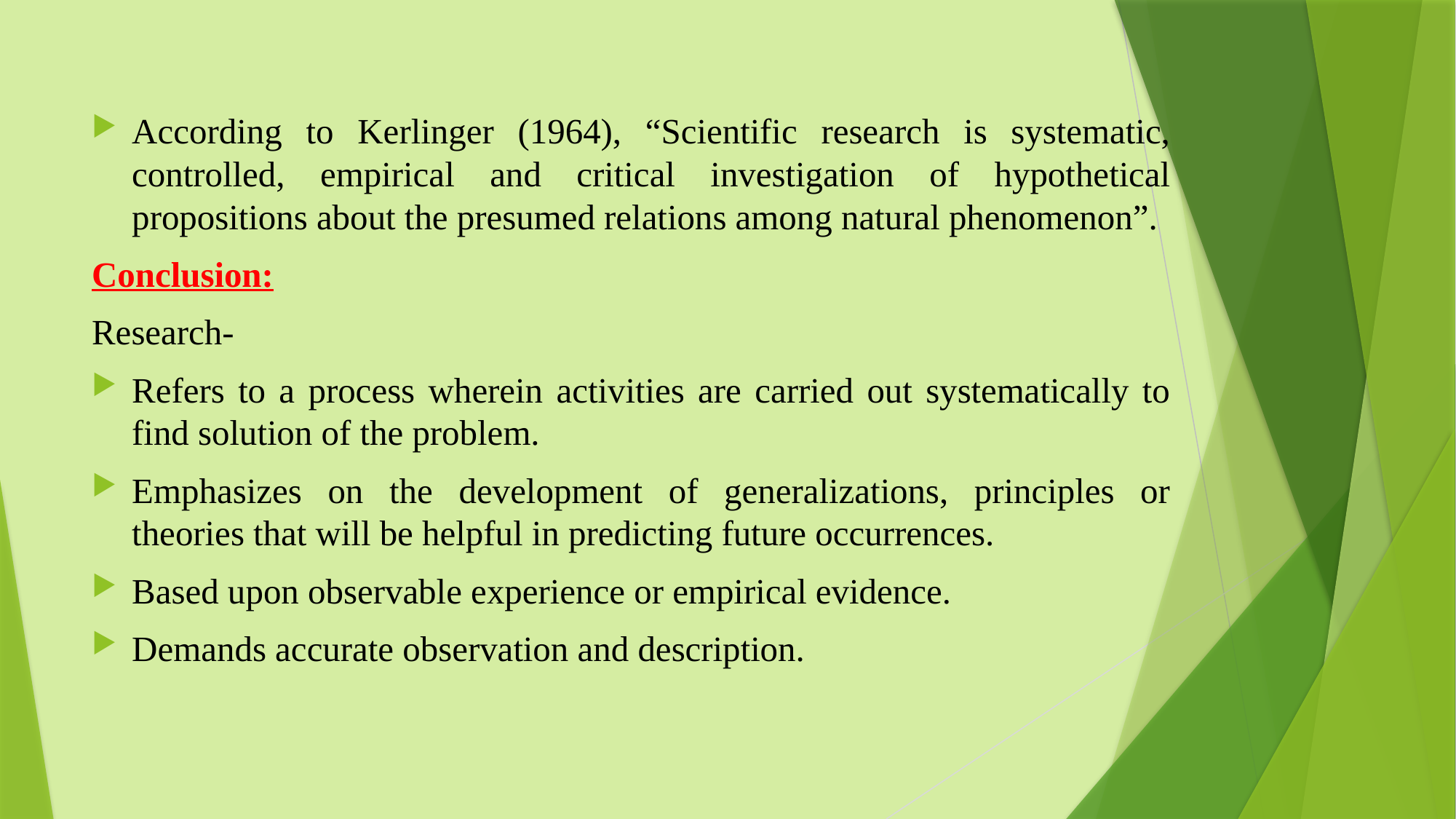

According to Kerlinger (1964), “Scientific research is systematic, controlled, empirical and critical investigation of hypothetical propositions about the presumed relations among natural phenomenon”.
Conclusion:
Research-
Refers to a process wherein activities are carried out systematically to find solution of the problem.
Emphasizes on the development of generalizations, principles or theories that will be helpful in predicting future occurrences.
Based upon observable experience or empirical evidence.
Demands accurate observation and description.